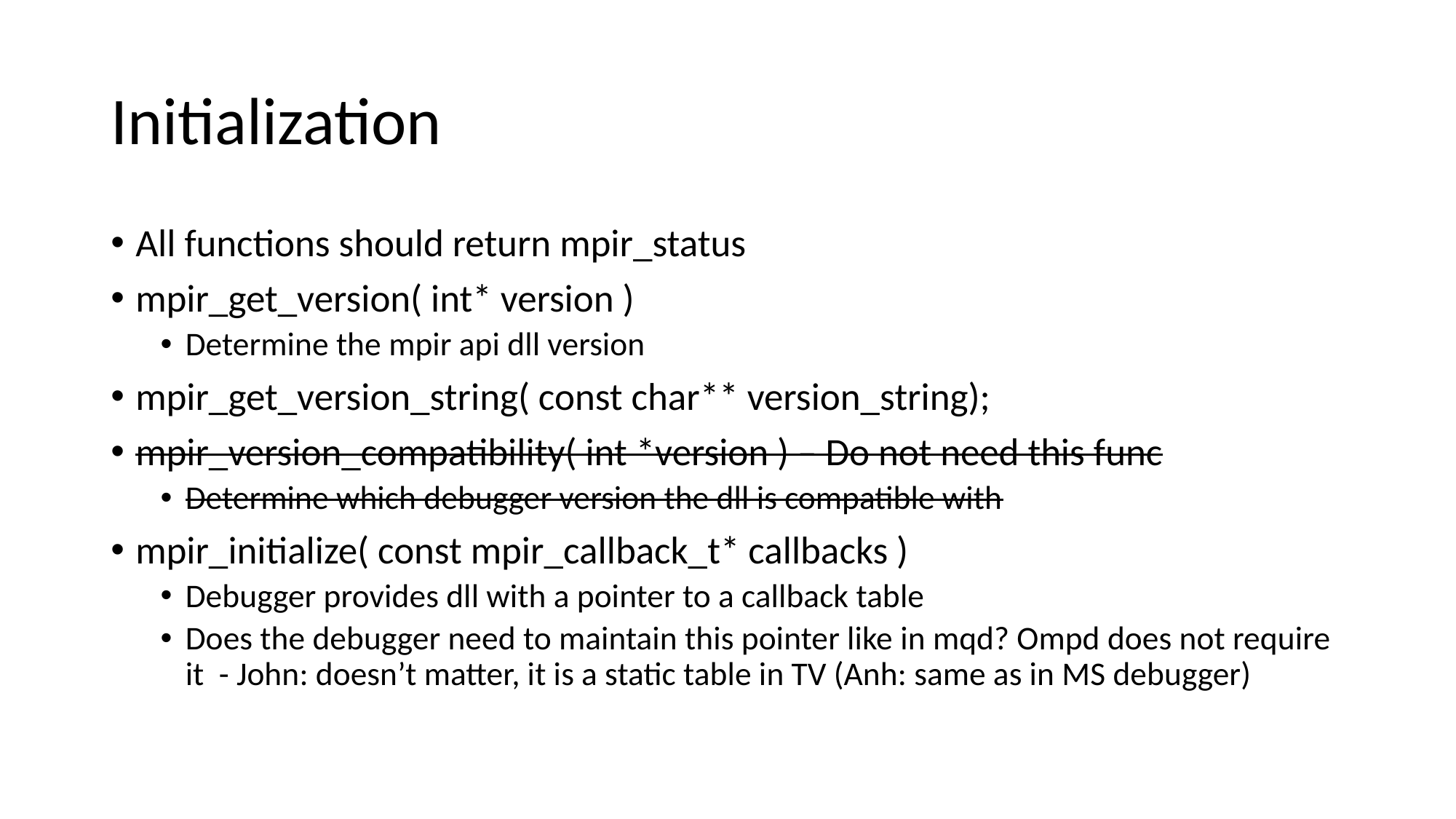

# Initialization
All functions should return mpir_status
mpir_get_version( int* version )
Determine the mpir api dll version
mpir_get_version_string( const char** version_string);
mpir_version_compatibility( int *version ) – Do not need this func
Determine which debugger version the dll is compatible with
mpir_initialize( const mpir_callback_t* callbacks )
Debugger provides dll with a pointer to a callback table
Does the debugger need to maintain this pointer like in mqd? Ompd does not require it  - John: doesn’t matter, it is a static table in TV (Anh: same as in MS debugger)